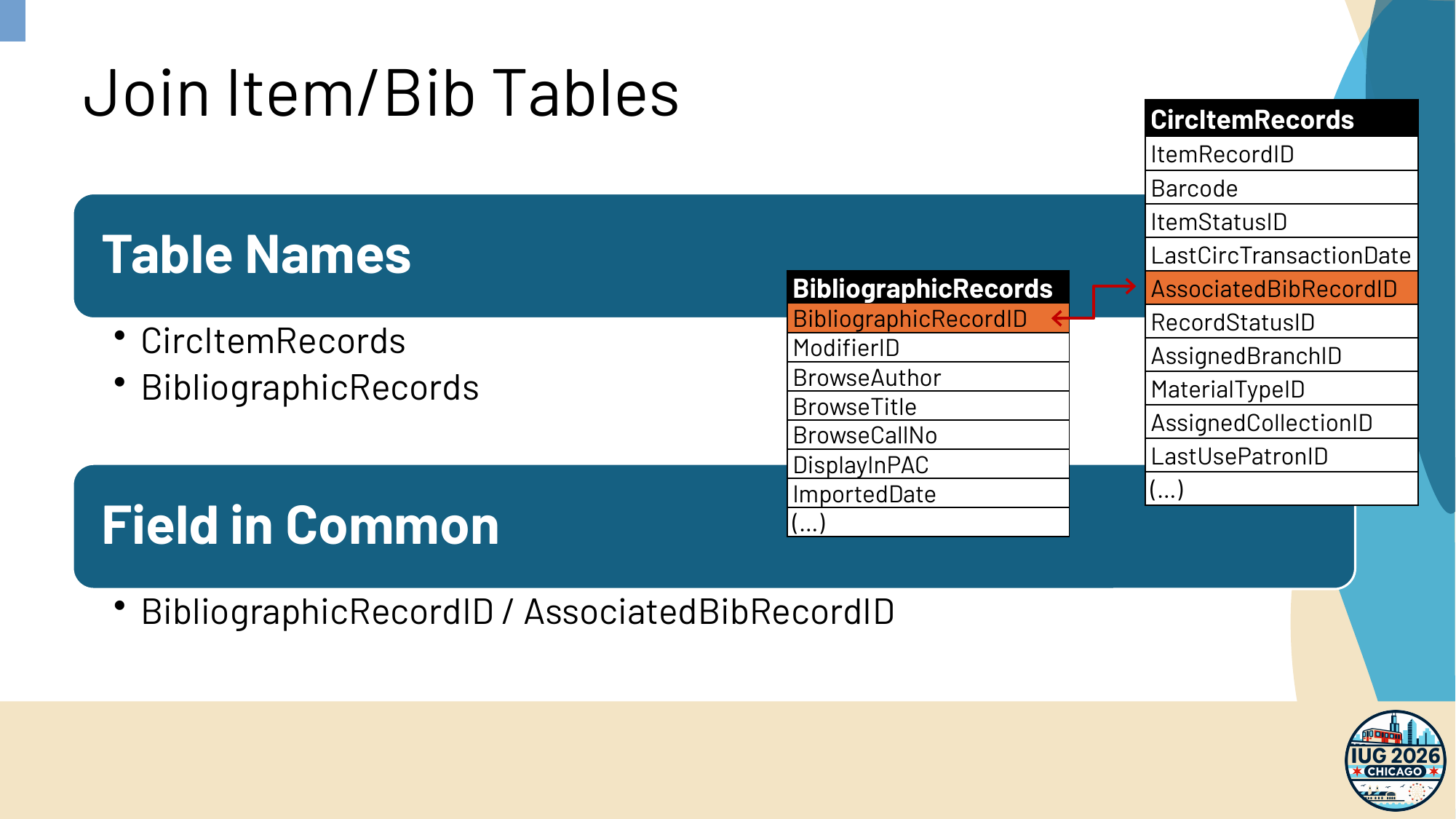

# Join Item/Bib Tables
| CircItemRecords |
| --- |
| ItemRecordID |
| Barcode |
| ItemStatusID |
| LastCircTransactionDate |
| AssociatedBibRecordID |
| RecordStatusID |
| AssignedBranchID |
| MaterialTypeID |
| AssignedCollectionID |
| LastUsePatronID |
| (…) |
| CircItemRecords |
| --- |
| ItemRecordID |
| Barcode |
| ItemStatusID |
| LastCircTransactionDate |
| AssociatedBibRecordID |
| RecordStatusID |
| AssignedBranchID |
| MaterialTypeID |
| AssignedCollectionID |
| LastUsePatronID |
| (…) |
Table Names
CircItemRecords
BibliographicRecords

Field in Common
BibliographicRecordID / AssociatedBibRecordID
| BibliographicRecords |
| --- |
| BibliographicRecordID |
| ModifierID |
| BrowseAuthor |
| BrowseTitle |
| BrowseCallNo |
| DisplayInPAC |
| ImportedDate |
| (…) |
| BibliographicRecords |
| --- |
| BibliographicRecordID |
| ModifierID |
| BrowseAuthor |
| BrowseTitle |
| BrowseCallNo |
| DisplayInPAC |
| ImportedDate |
| (…) |